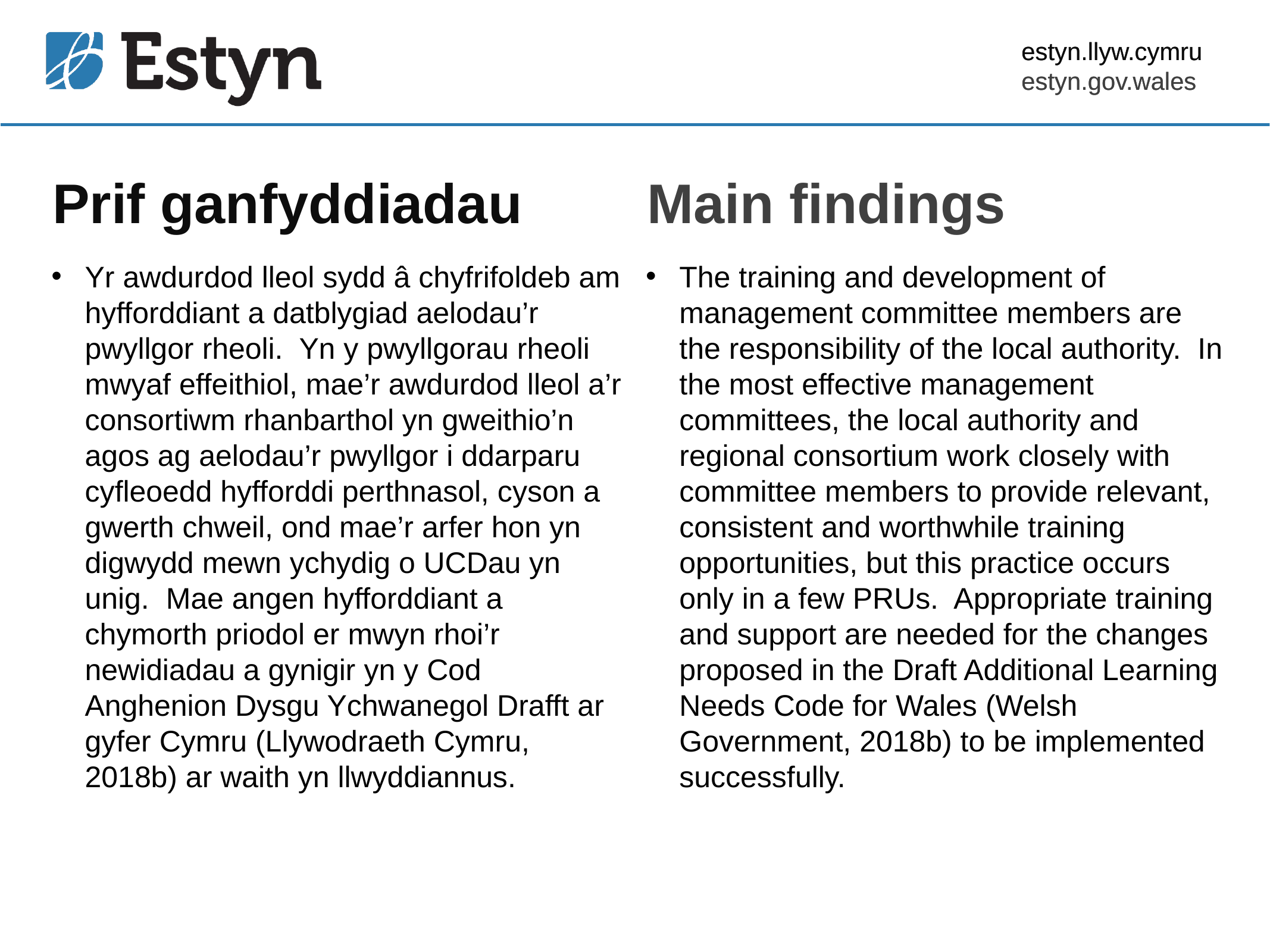

estyn.llyw.cymru
estyn.gov.wales
# Prif ganfyddiadau
Main findings
Yr awdurdod lleol sydd â chyfrifoldeb am hyfforddiant a datblygiad aelodau’r pwyllgor rheoli.  Yn y pwyllgorau rheoli mwyaf effeithiol, mae’r awdurdod lleol a’r consortiwm rhanbarthol yn gweithio’n agos ag aelodau’r pwyllgor i ddarparu cyfleoedd hyfforddi perthnasol, cyson a gwerth chweil, ond mae’r arfer hon yn digwydd mewn ychydig o UCDau yn unig.  Mae angen hyfforddiant a chymorth priodol er mwyn rhoi’r newidiadau a gynigir yn y Cod Anghenion Dysgu Ychwanegol Drafft ar gyfer Cymru (Llywodraeth Cymru, 2018b) ar waith yn llwyddiannus.

The training and development of management committee members are the responsibility of the local authority.  In the most effective management committees, the local authority and regional consortium work closely with committee members to provide relevant, consistent and worthwhile training opportunities, but this practice occurs only in a few PRUs.  Appropriate training and support are needed for the changes proposed in the Draft Additional Learning Needs Code for Wales (Welsh Government, 2018b) to be implemented successfully.